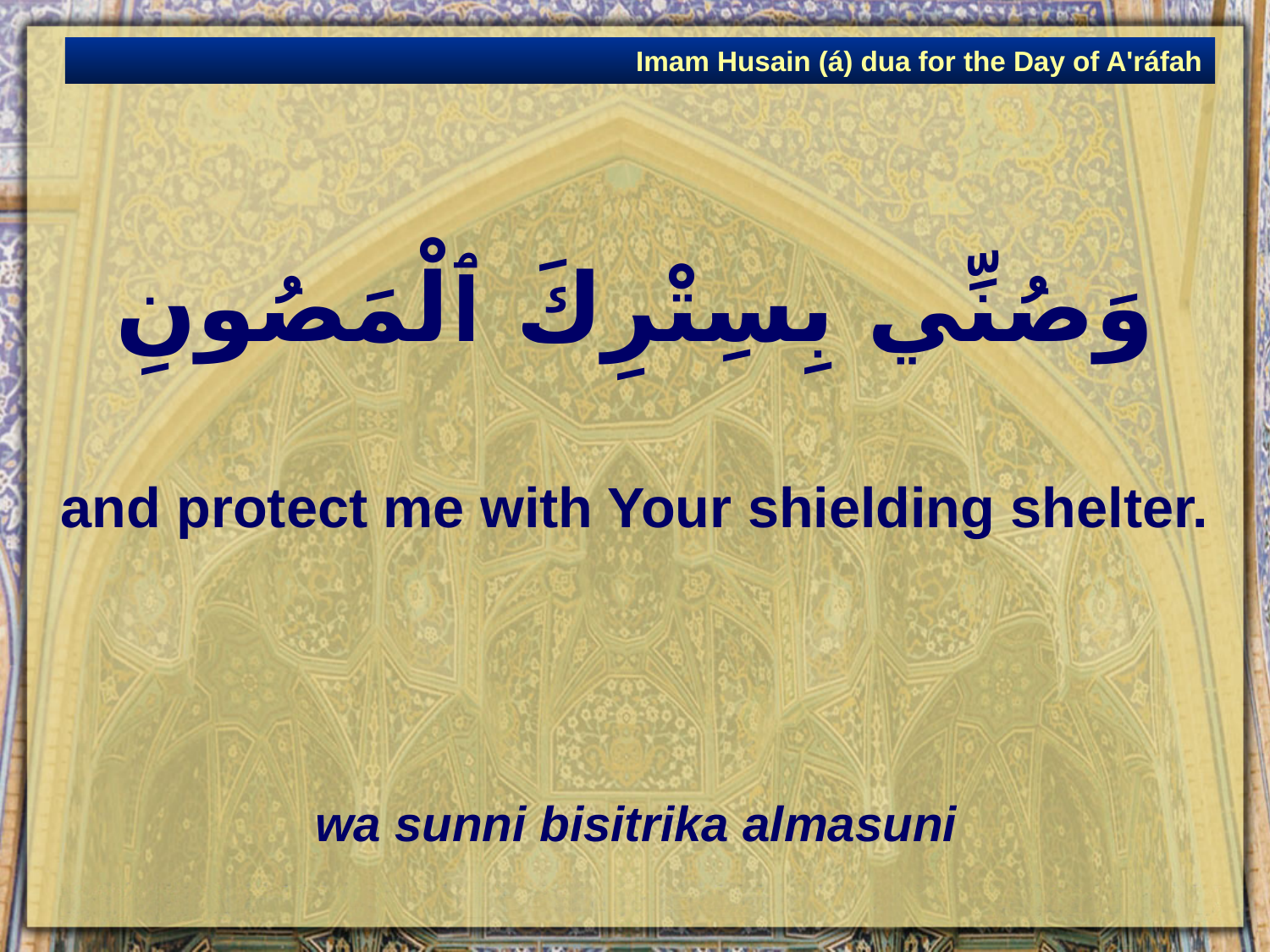

Imam Husain (á) dua for the Day of A'ráfah
# وَصُنِّي بِسِتْرِكَ ٱلْمَصُونِ
and protect me with Your shielding shelter.
wa sunni bisitrika almasuni